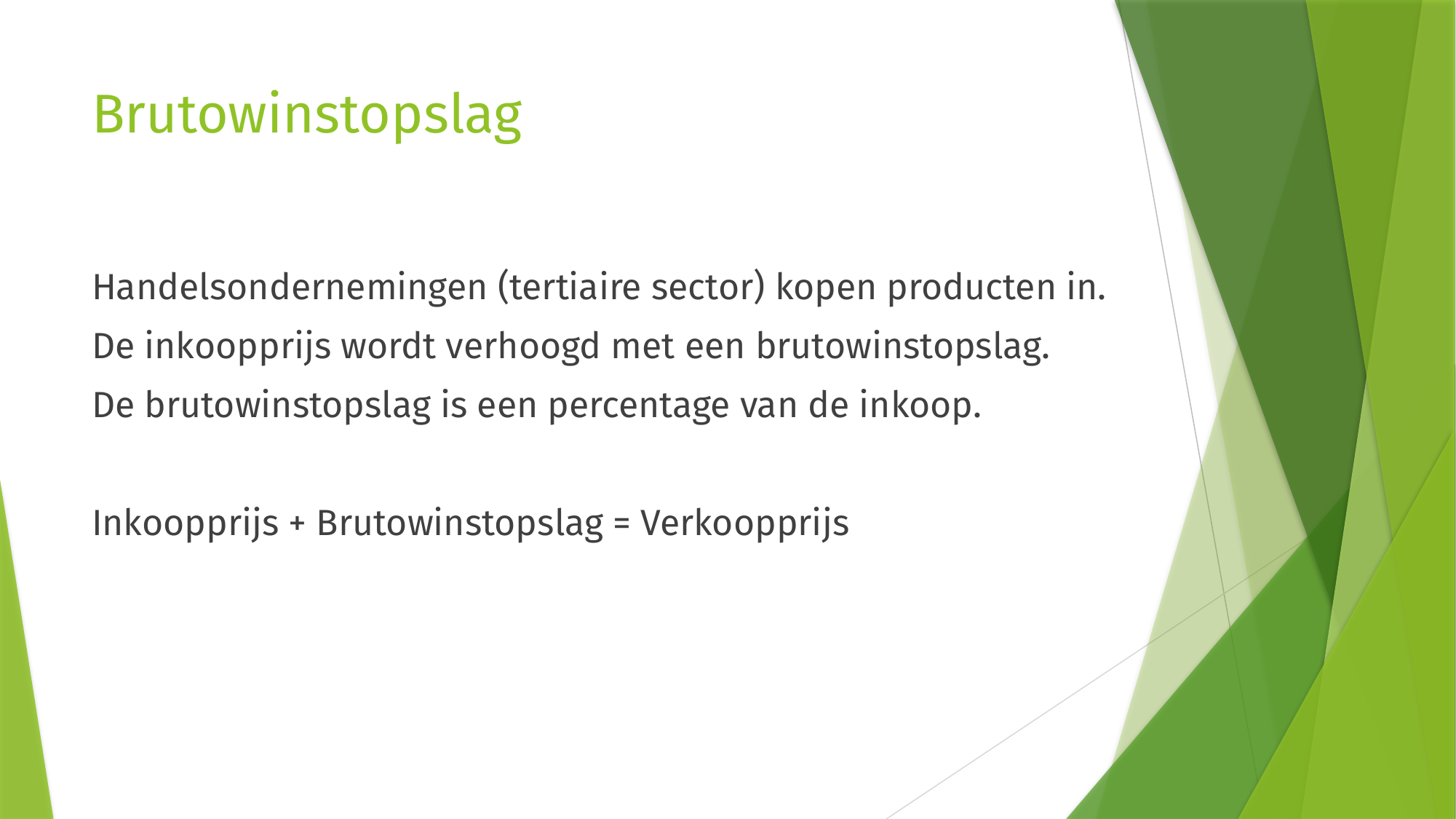

# Brutowinstopslag
Handelsondernemingen (tertiaire sector) kopen producten in.
De inkoopprijs wordt verhoogd met een brutowinstopslag.
De brutowinstopslag is een percentage van de inkoop.

Inkoopprijs + Brutowinstopslag = Verkoopprijs